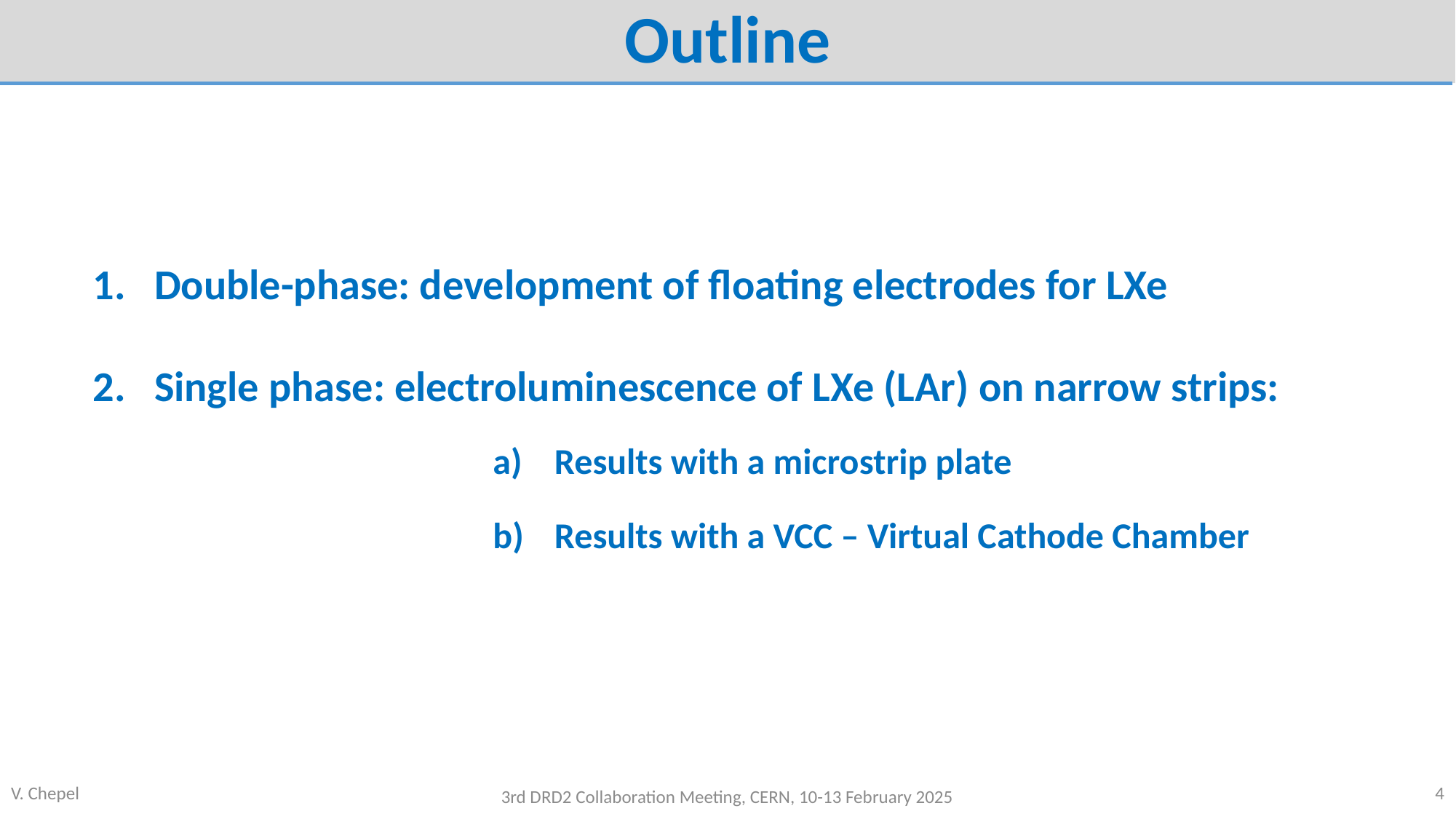

Outline
Double-phase: development of floating electrodes for LXe
Single phase: electroluminescence of LXe (LAr) on narrow strips:
Results with a microstrip plate
Results with a VCC – Virtual Cathode Chamber
V. Chepel
4
3rd DRD2 Collaboration Meeting, CERN, 10-13 February 2025